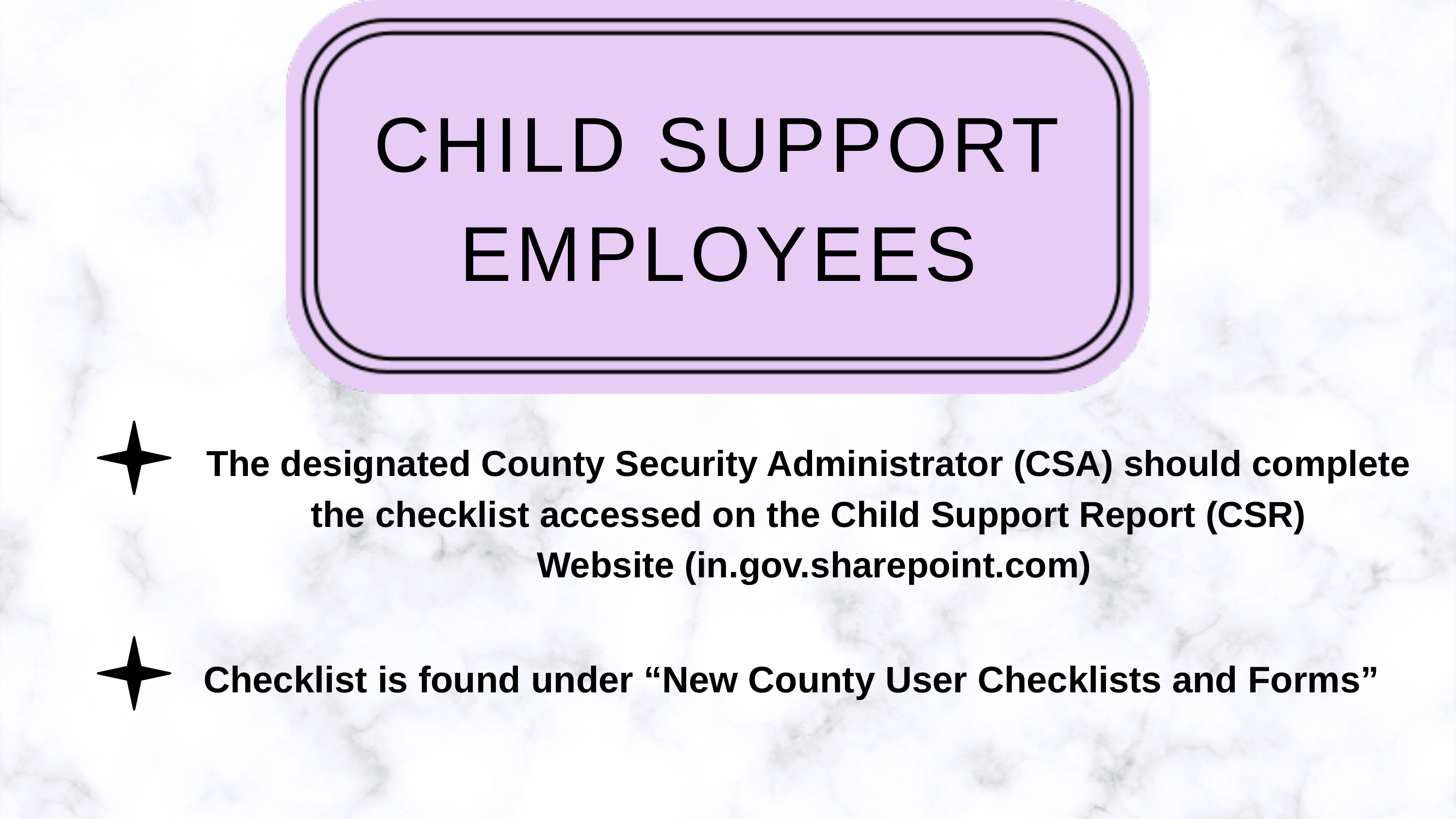

CHILD SUPPORT EMPLOYEES

The designated County Security Administrator (CSA) should complete the checklist accessed on the Child Support Report (CSR)
 Website (in.gov.sharepoint.com)

Checklist is found under “New County User Checklists and Forms”